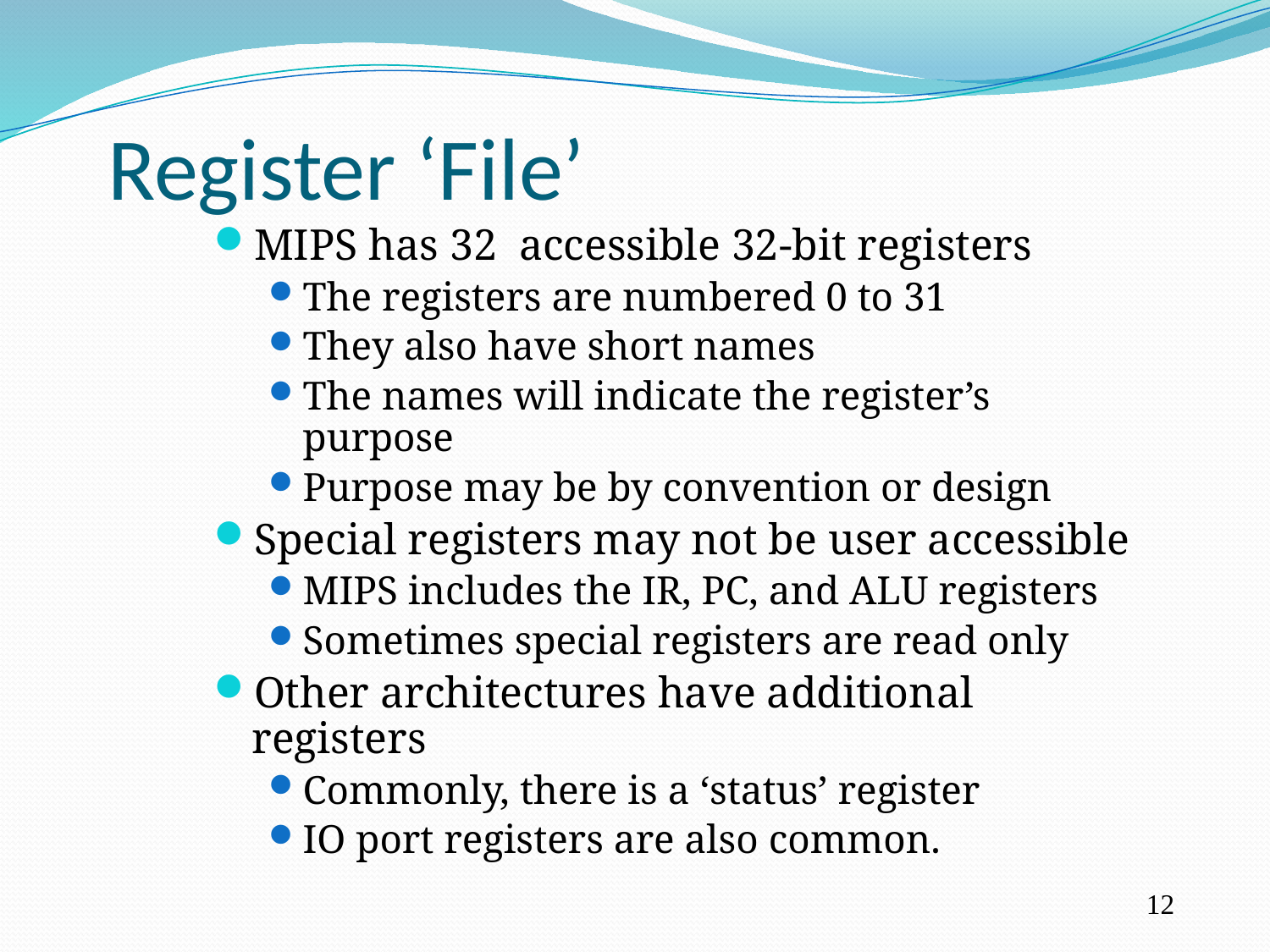

Register ‘File’
MIPS has 32  accessible 32-bit registers
The registers are numbered 0 to 31
They also have short names
The names will indicate the register’s purpose
Purpose may be by convention or design
Special registers may not be user accessible
MIPS includes the IR, PC, and ALU registers
Sometimes special registers are read only
Other architectures have additional registers
Commonly, there is a ‘status’ register
IO port registers are also common.

12